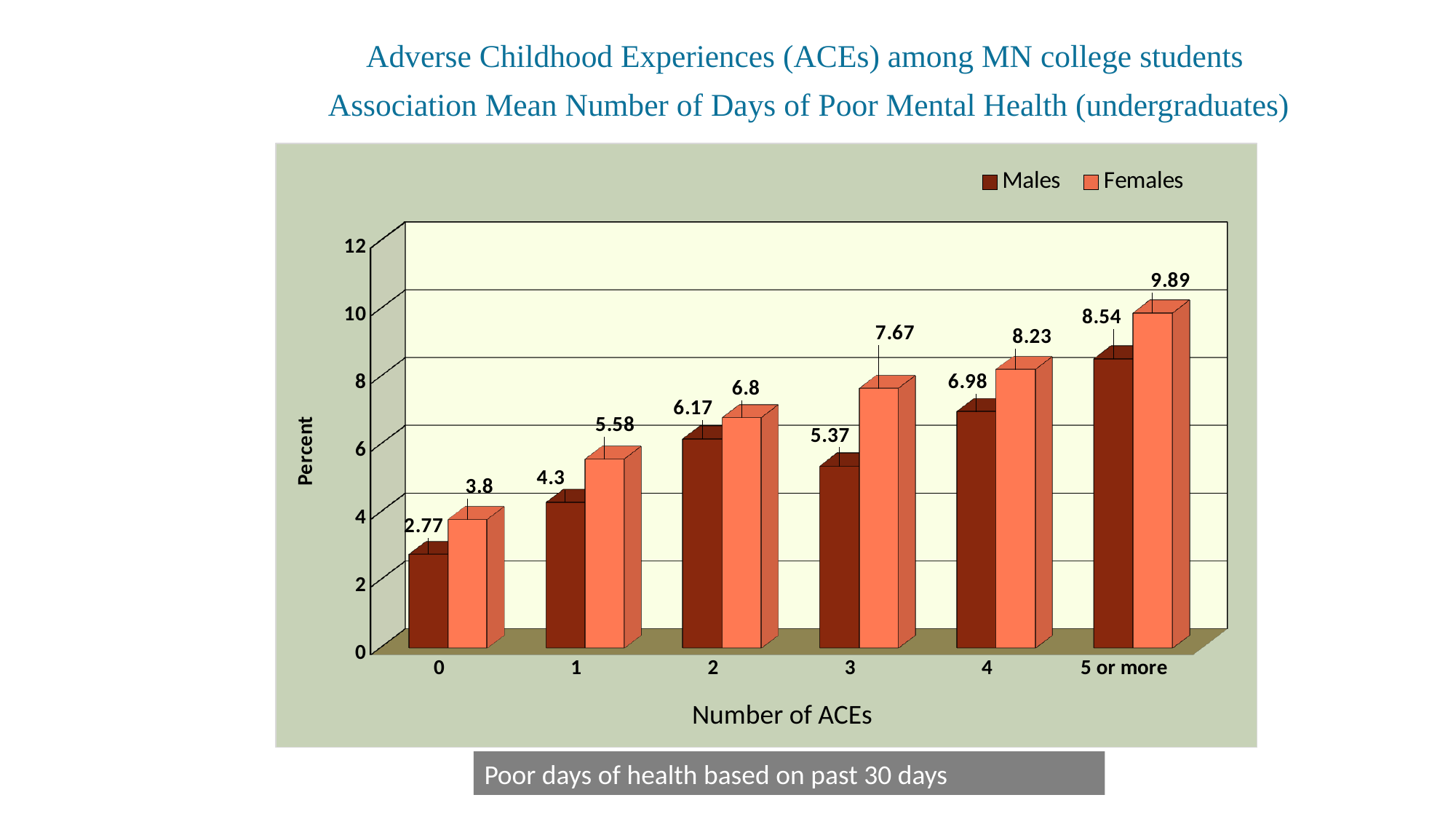

# Adverse Childhood Experiences (ACEs) among MN college students Association Mean Number of Days of Poor Mental Health (undergraduates)

[unsupported chart]

Number of ACEs
Poor days of health based on past 30 days